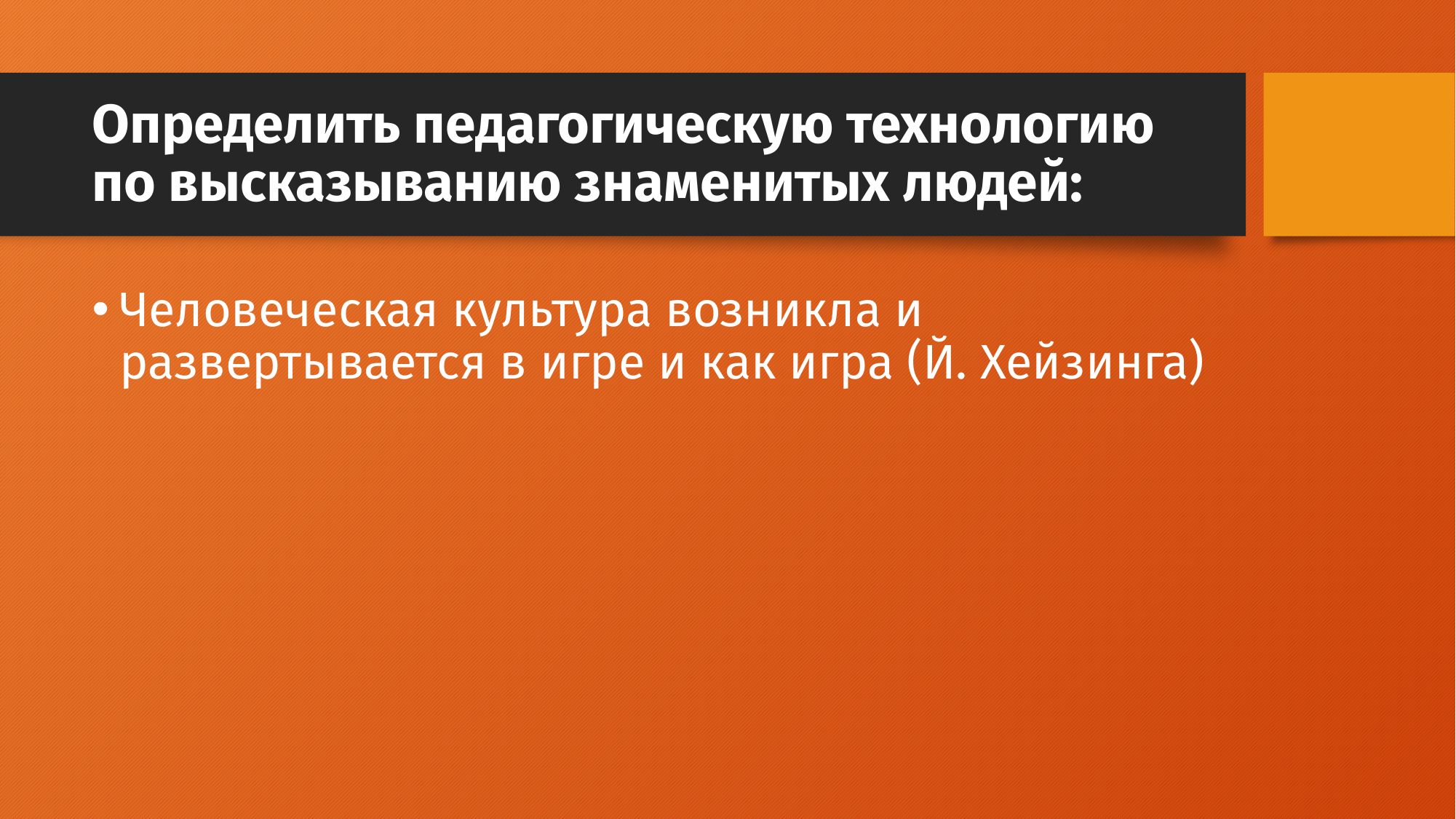

# Определить педагогическую технологию по высказыванию знаменитых людей:
Человеческая культура возникла и развертывается в игре и как игра (Й. Хейзинга)